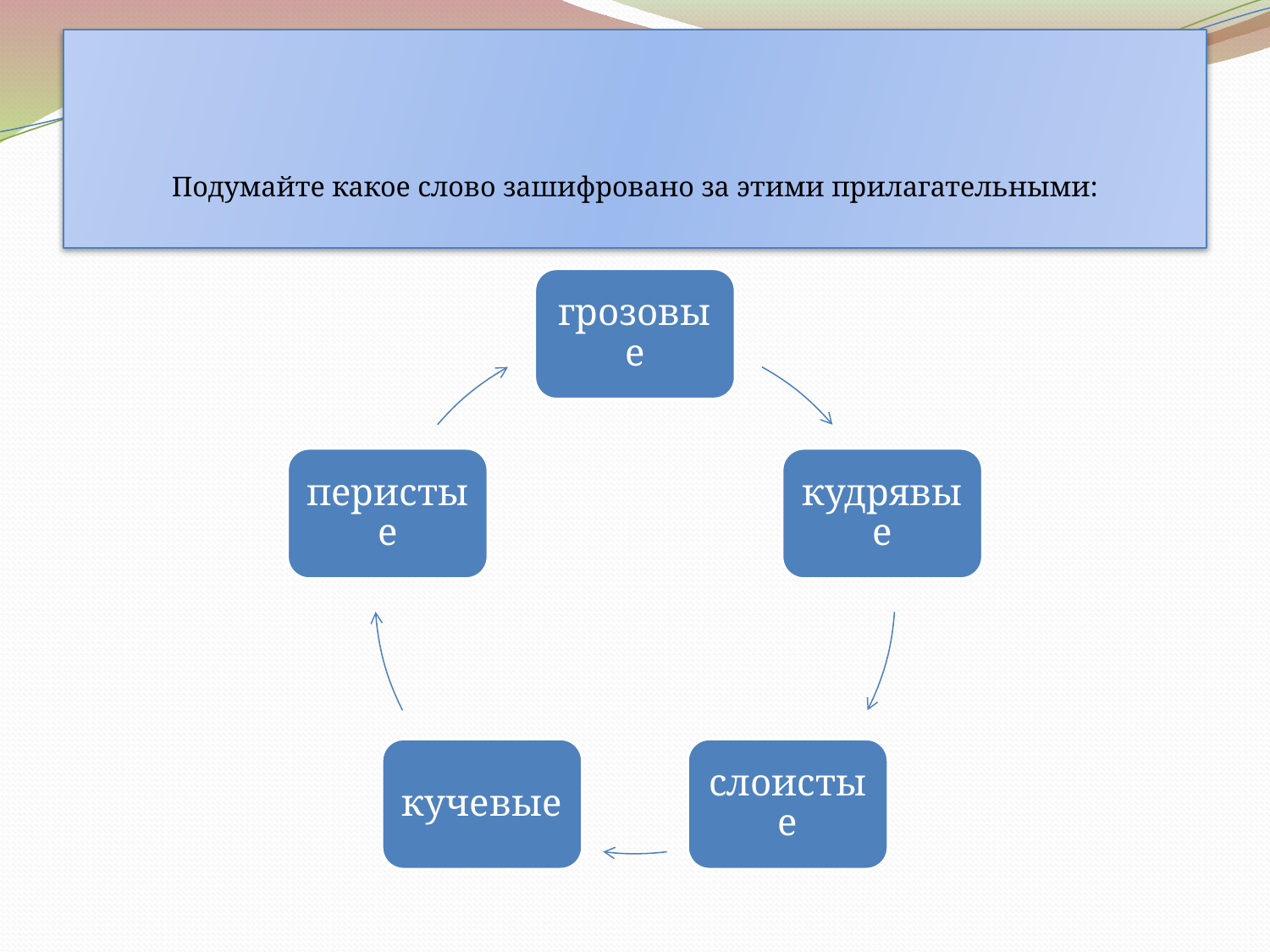

# Подумайте какое слово зашифровано за этими прилагательными:
грозовые
кудрявые
слоистые
кучевые
перистые